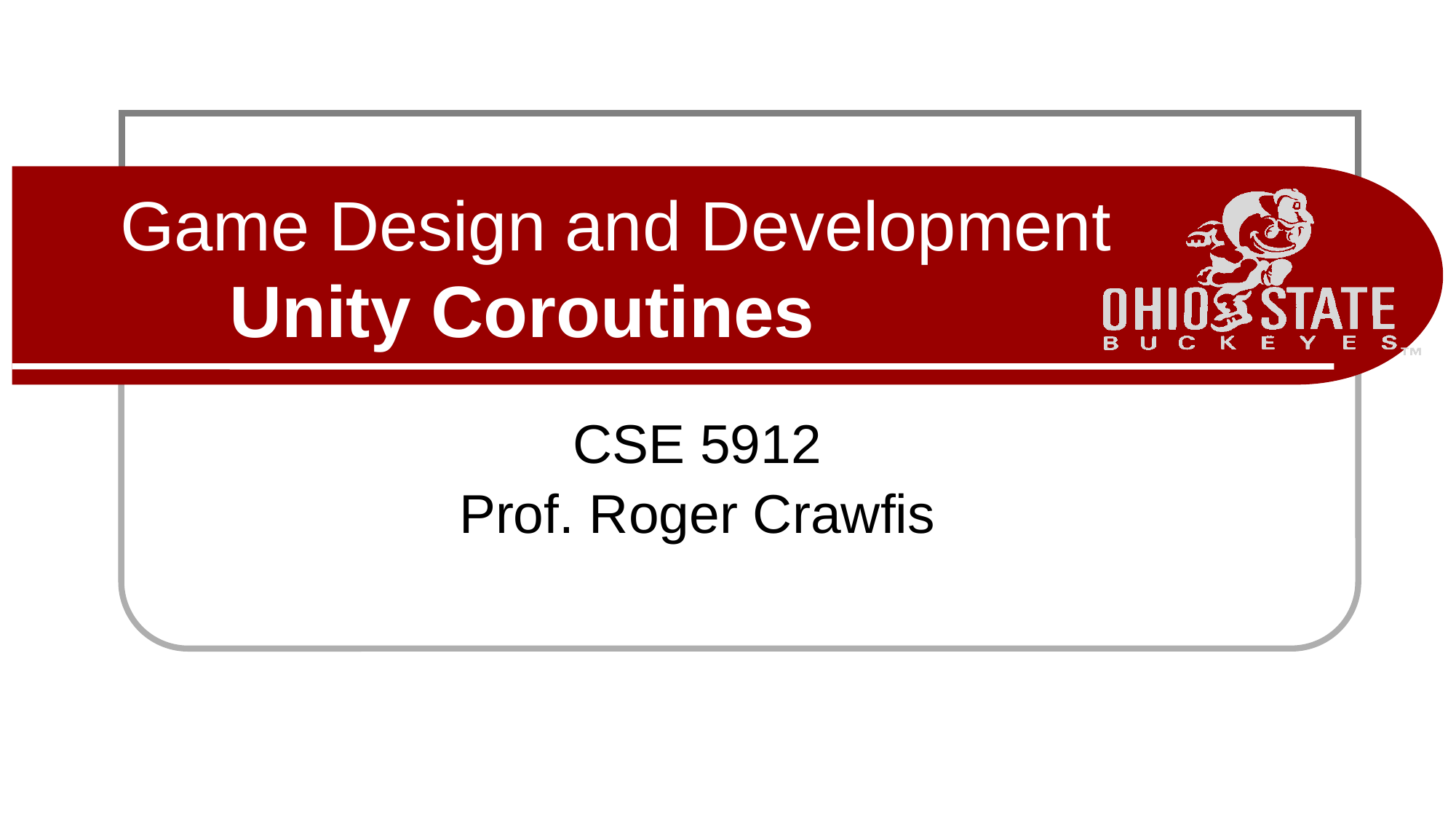

# Game Design and Development Unity Coroutines
CSE 5912
Prof. Roger Crawfis